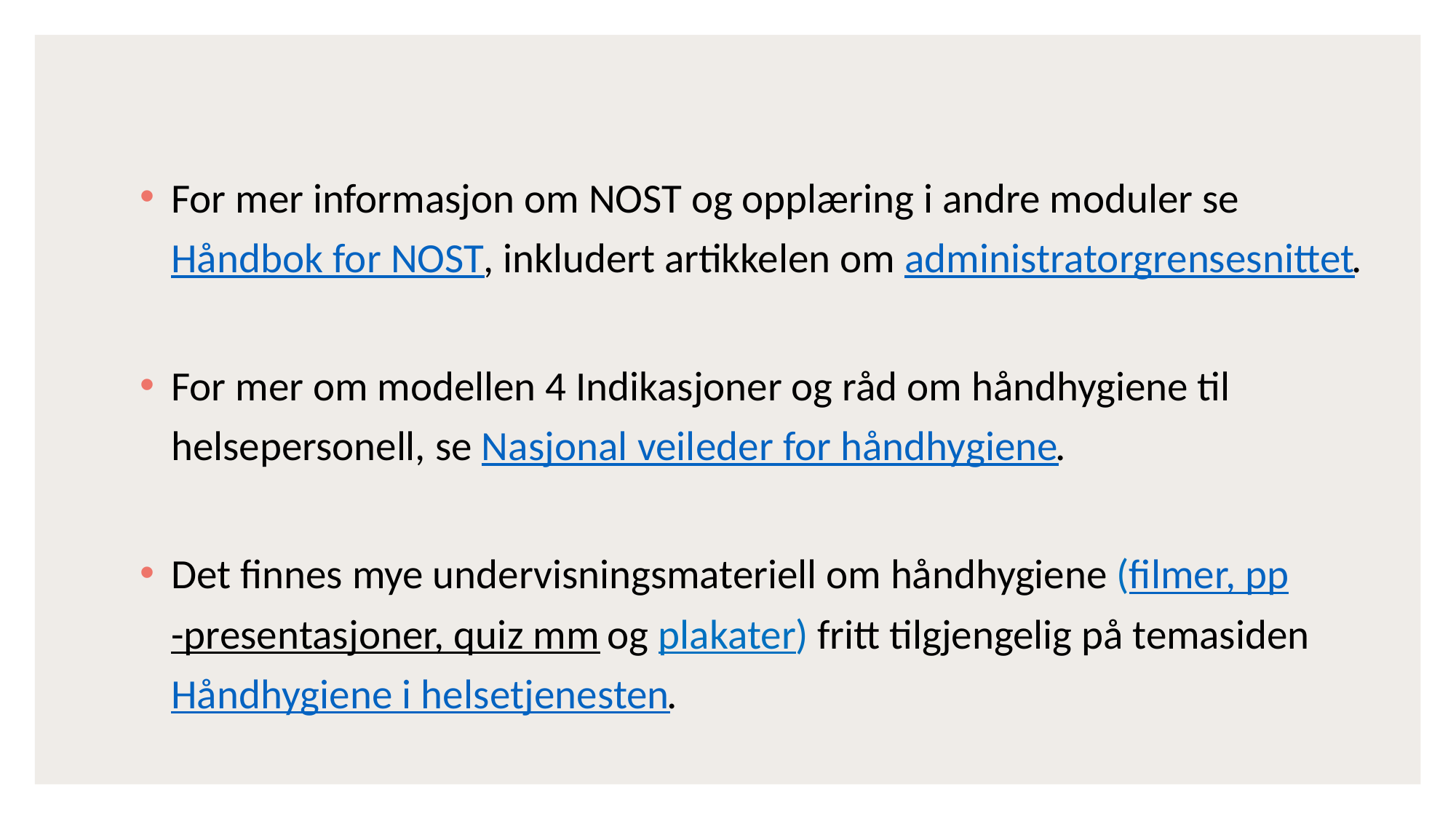

For mer informasjon om NOST og opplæring i andre moduler se Håndbok for NOST, inkludert artikkelen om administratorgrensesnittet.

For mer om modellen 4 Indikasjoner og råd om håndhygiene til helsepersonell, se Nasjonal veileder for håndhygiene.

Det finnes mye undervisningsmateriell om håndhygiene (filmer, pp-presentasjoner, quiz mm og plakater) fritt tilgjengelig på temasiden Håndhygiene i helsetjenesten.